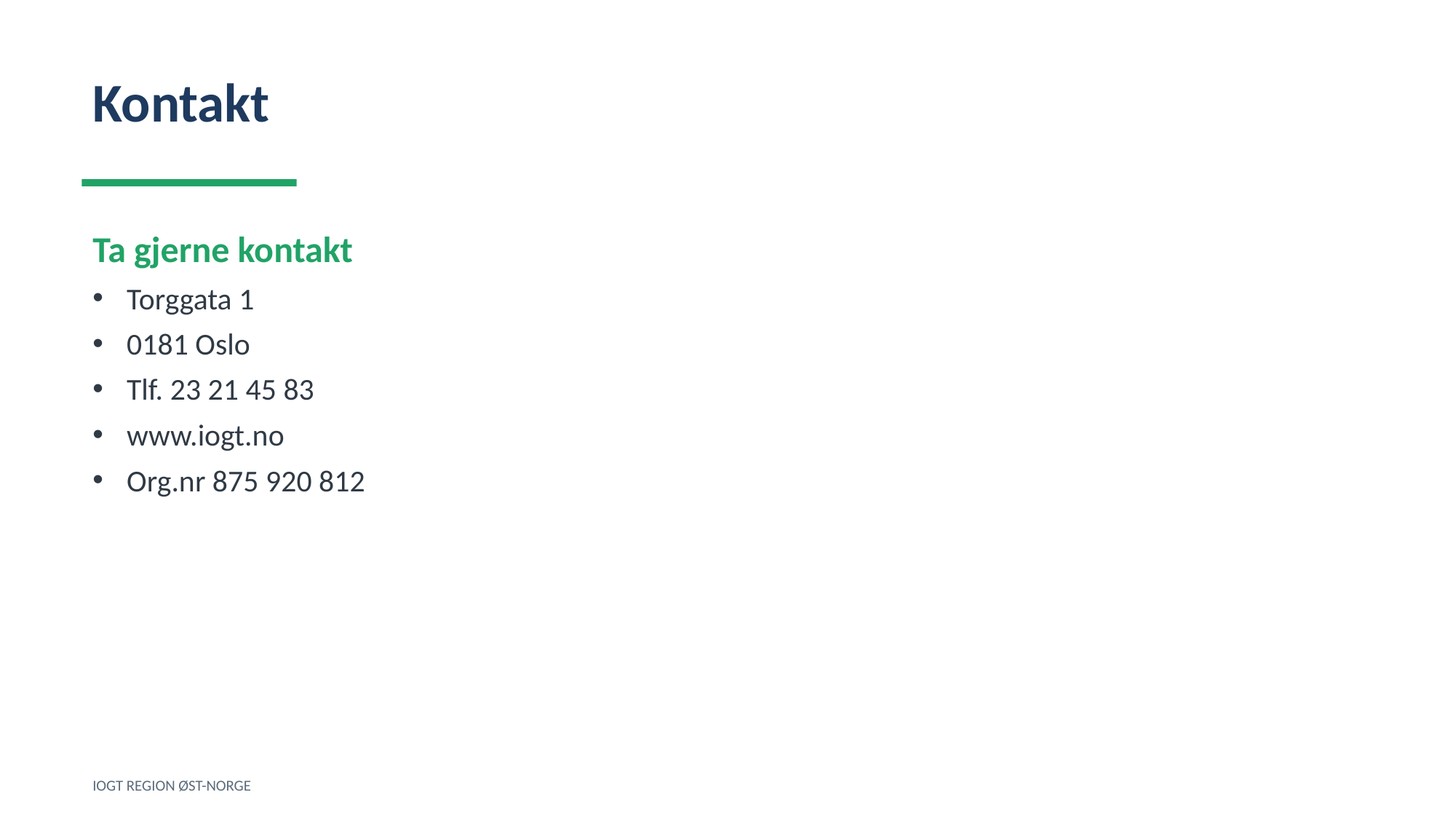

Kontakt

Ta gjerne kontakt
Torggata 1
0181 Oslo
Tlf. 23 21 45 83
www.iogt.no
Org.nr 875 920 812
IOGT REGION ØST-NORGE